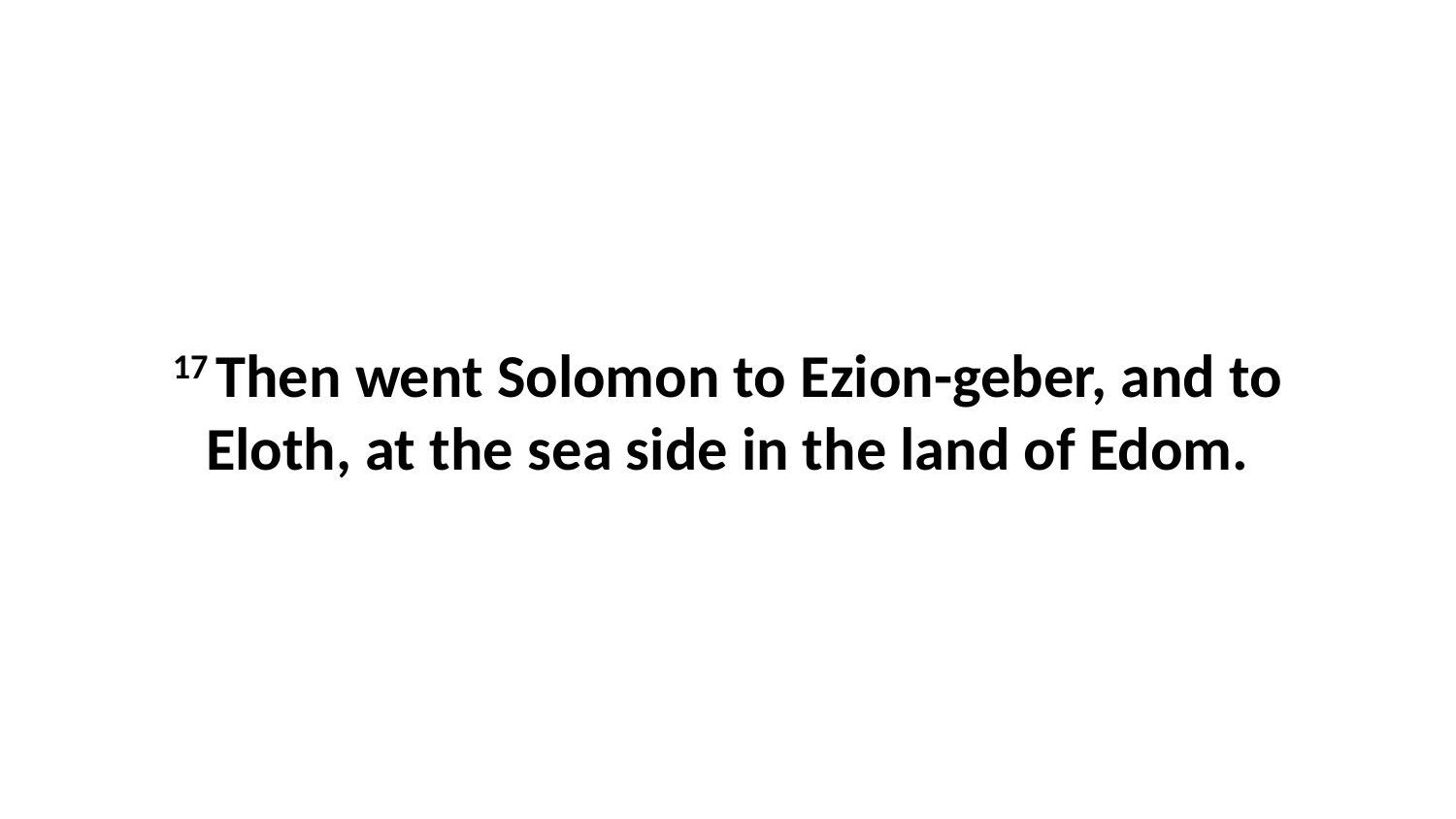

17 Then went Solomon to Ezion-geber, and to Eloth, at the sea side in the land of Edom.